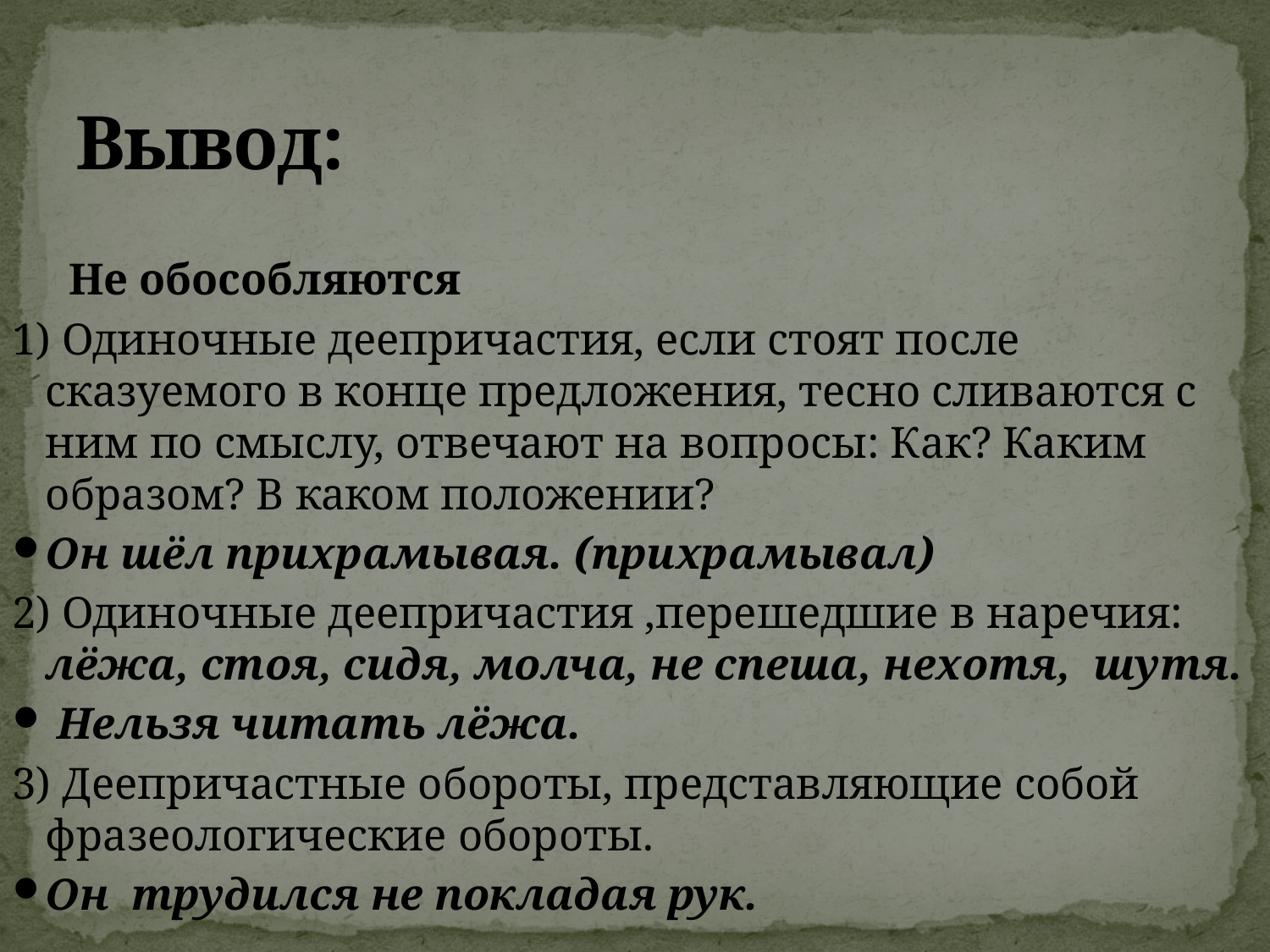

# Вывод:
     Не обособляются
1) Одиночные деепричастия, если стоят после сказуемого в конце предложения, тесно сливаются с ним по смыслу, отвечают на вопросы: Как? Каким образом? В каком положении?
Он шёл прихрамывая. (прихрамывал)
2) Одиночные деепричастия ,перешедшие в наречия: лёжа, стоя, сидя, молча, не спеша, нехотя,  шутя.
 Нельзя читать лёжа.
3) Деепричастные обороты, представляющие собой фразеологические обороты.
Он  трудился не покладая рук.